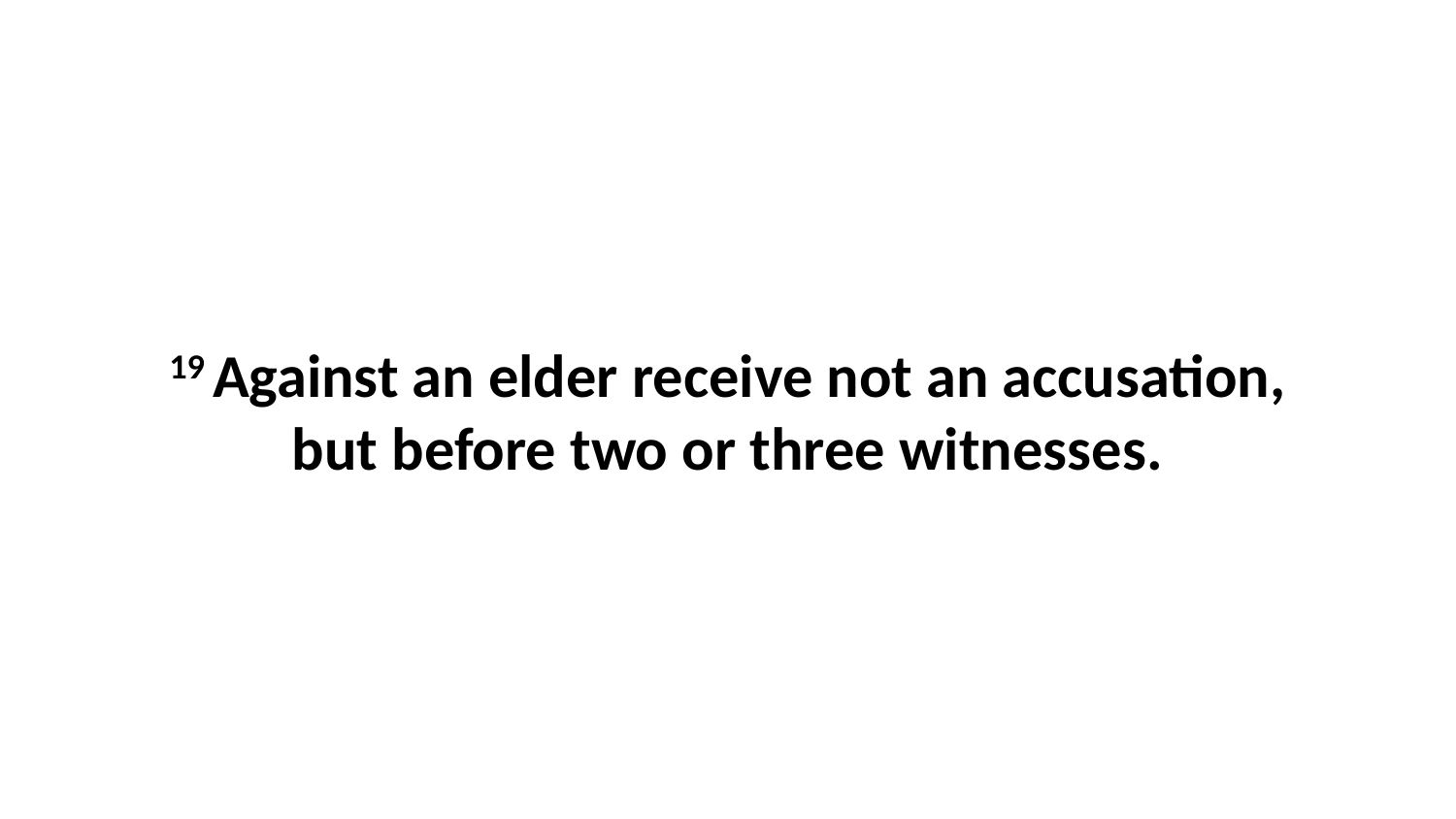

19 Against an elder receive not an accusation, but before two or three witnesses.